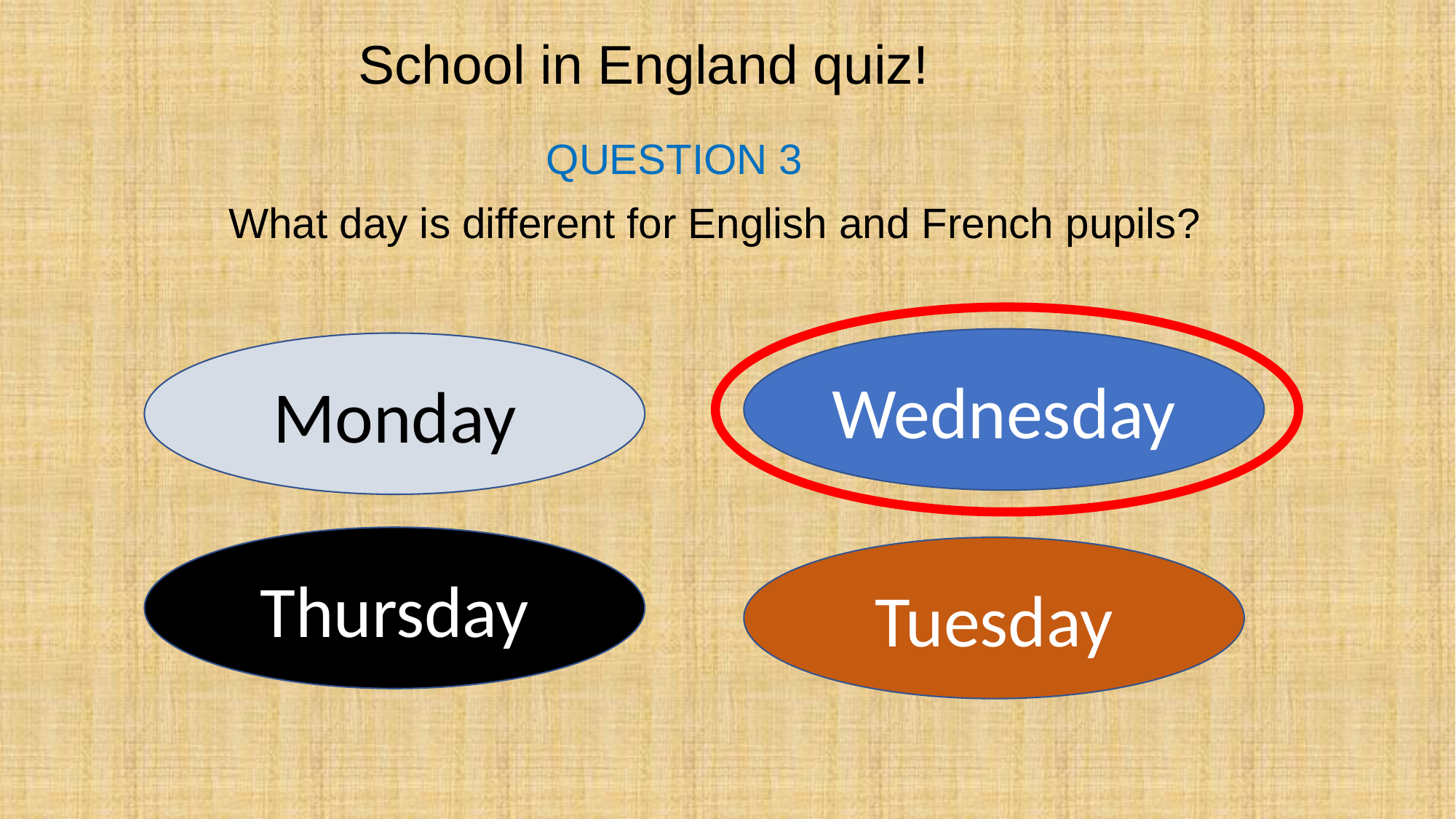

School in England quiz!
QUESTION 3
What day is different for English and French pupils?

Wednesday
Monday
Thursday
Tuesday